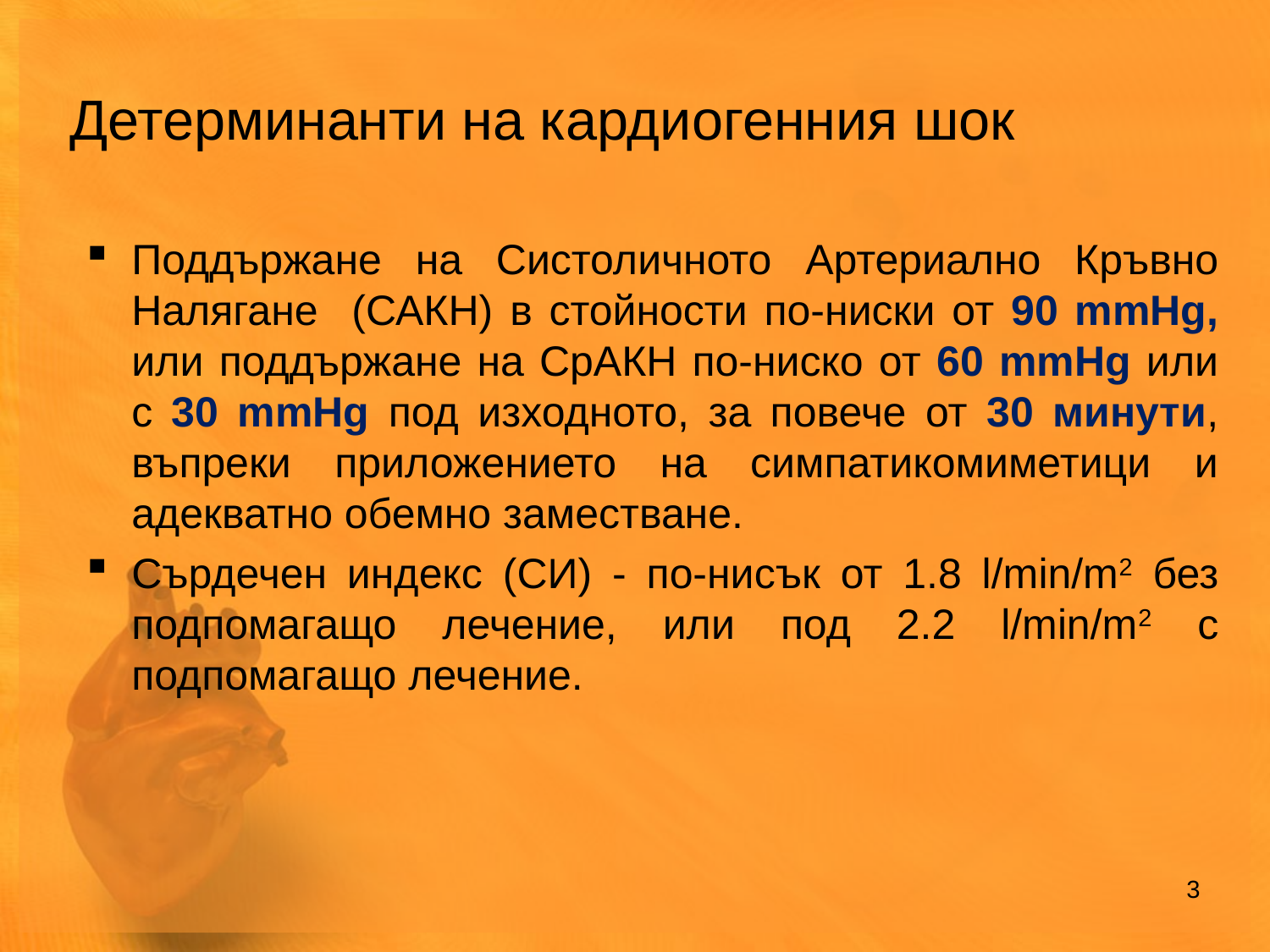

Детерминанти на кардиогенния шок
Поддържане на Систоличното Артериално Кръвно Налягане  (САКН) в стойности по-ниски от 90 mmHg, или поддържане на СрАКН по-ниско от 60 mmHg или с 30 mmHg под изходното, за повече от 30 минути, въпреки приложението на симпатикомиметици и адекватно обемно заместване.
Сърдечен индекс (СИ) - по-нисък от 1.8 l/min/m2 без подпомагащо лечение, или под 2.2 l/min/m2 с подпомагащо лечение.
3